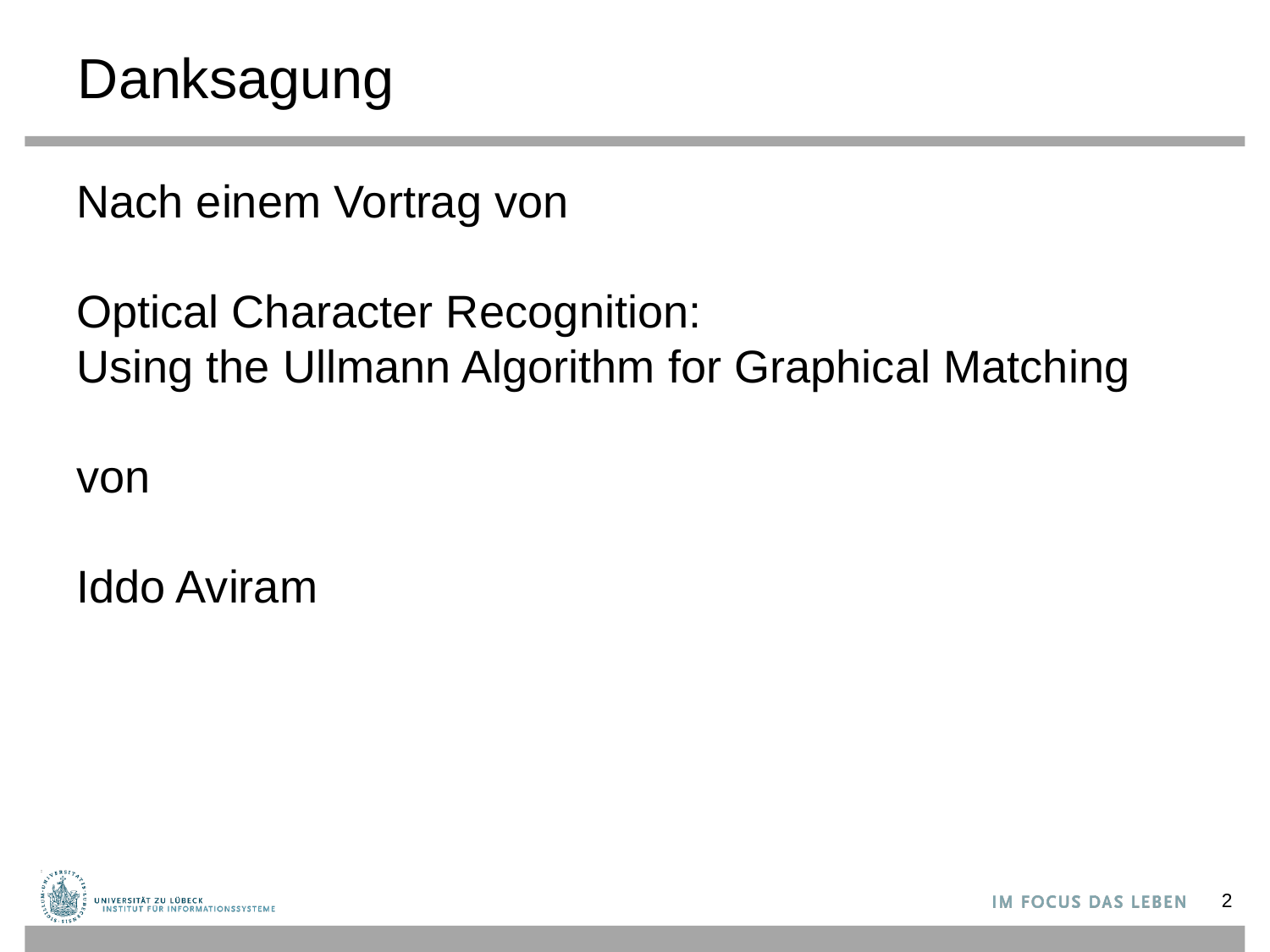

# Danksagung
Nach einem Vortrag von
Optical Character Recognition:
Using the Ullmann Algorithm for Graphical Matching
von
Iddo Aviram
2